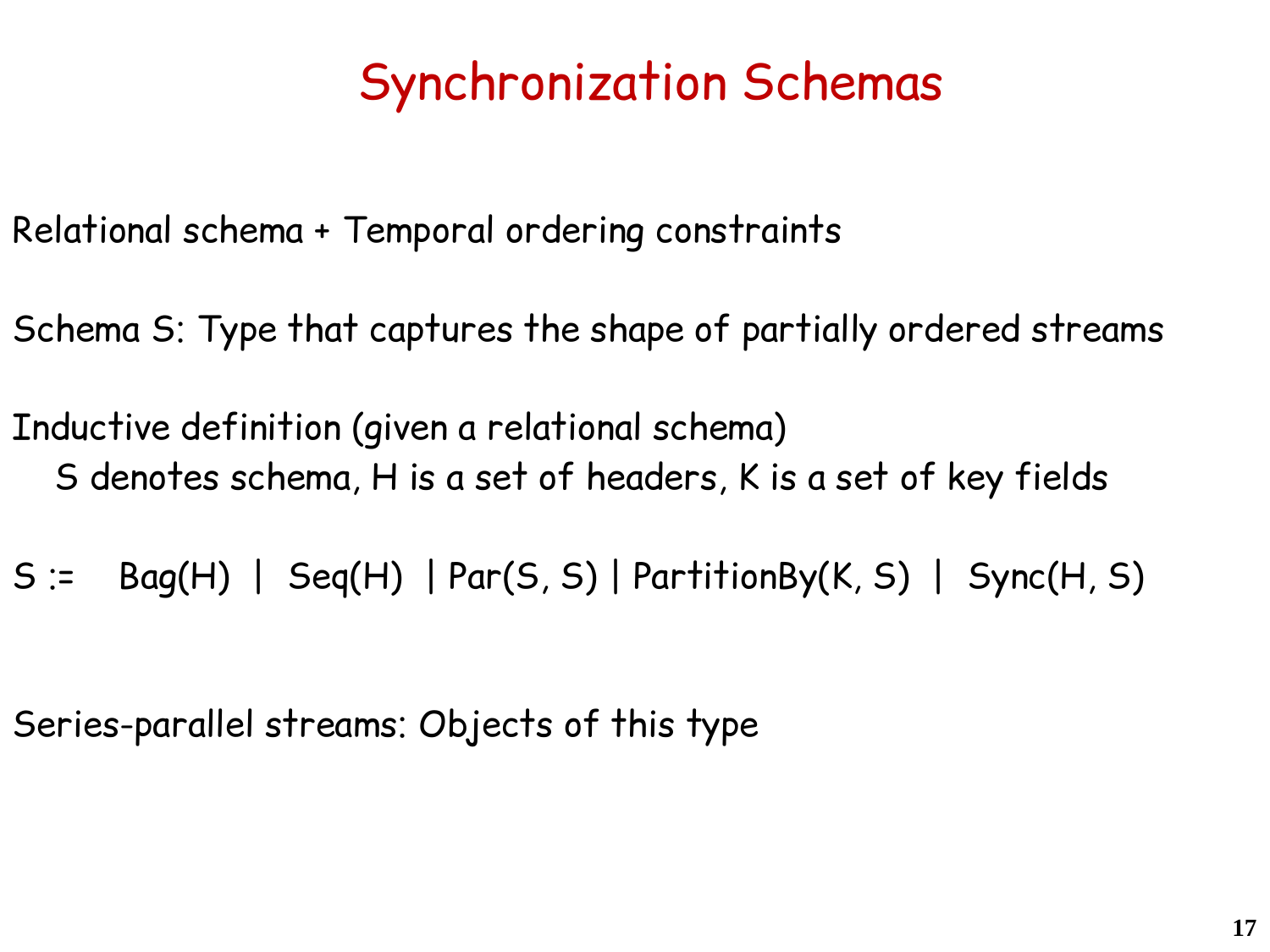

# Synchronization Schemas
Relational schema + Temporal ordering constraints

Schema S: Type that captures the shape of partially ordered streams

Inductive definition (given a relational schema)
    S denotes schema, H is a set of headers, K is a set of key fields

S :=    Bag(H)  |  Seq(H)  | Par(S, S) | PartitionBy(K, S)  |  Sync(H, S)

Series-parallel streams: Objects of this type

17